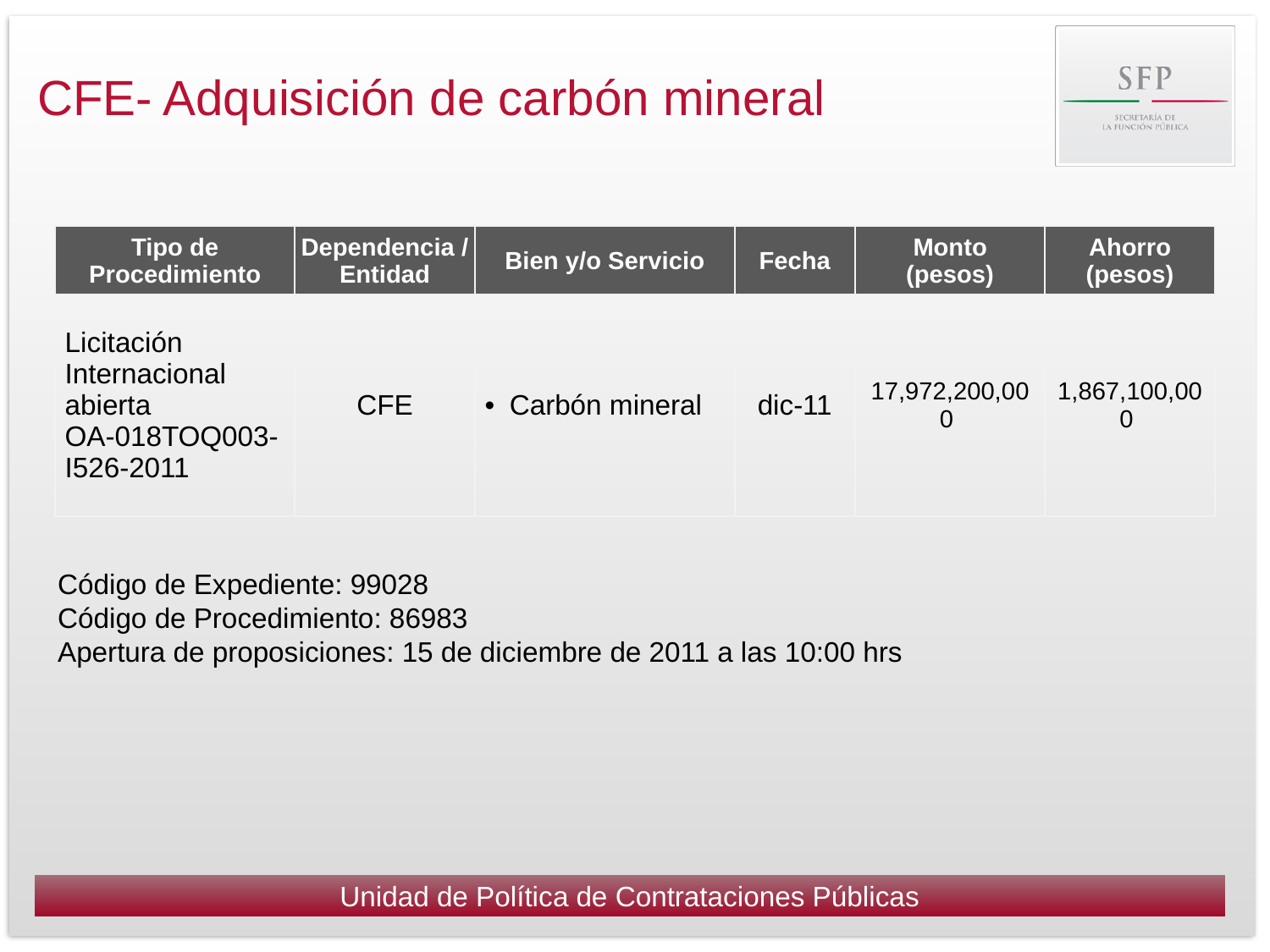

# CFE- Adquisición de carbón mineral
| Tipo de Procedimiento | Dependencia / Entidad | Bien y/o Servicio | Fecha | Monto (pesos) | Ahorro (pesos) |
| --- | --- | --- | --- | --- | --- |
| Licitación Internacional abierta OA-018TOQ003-I526-2011 | CFE | Carbón mineral | dic-11 | 17,972,200,000 | 1,867,100,000 |
Código de Expediente: 99028
Código de Procedimiento: 86983
Apertura de proposiciones: 15 de diciembre de 2011 a las 10:00 hrs